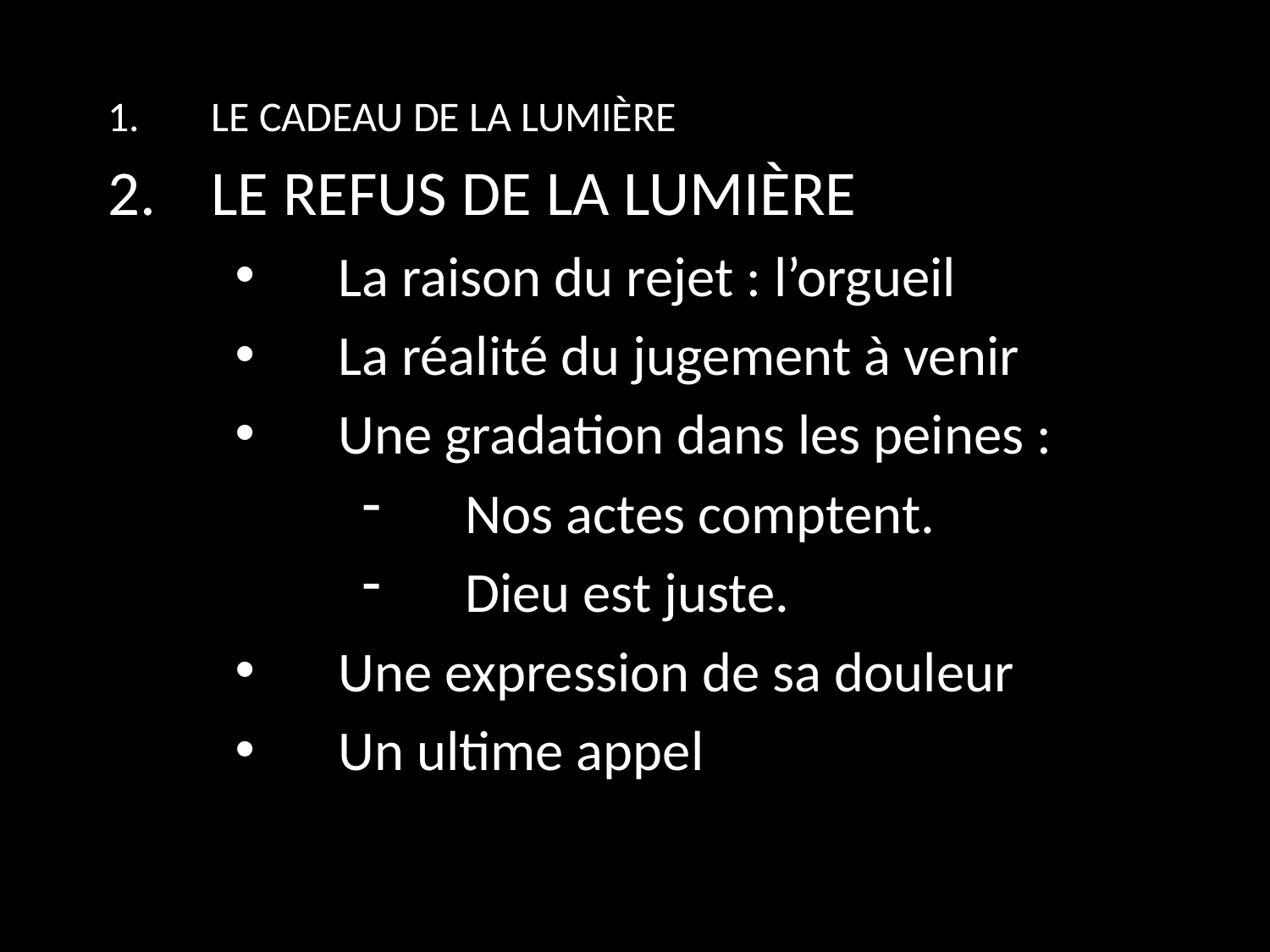

Le cadeau de la lumière
Le refus de la Lumière
La raison du rejet : l’orgueil
La réalité du jugement à venir
Une gradation dans les peines :
Nos actes comptent.
Dieu est juste.
Une expression de sa douleur
Un ultime appel